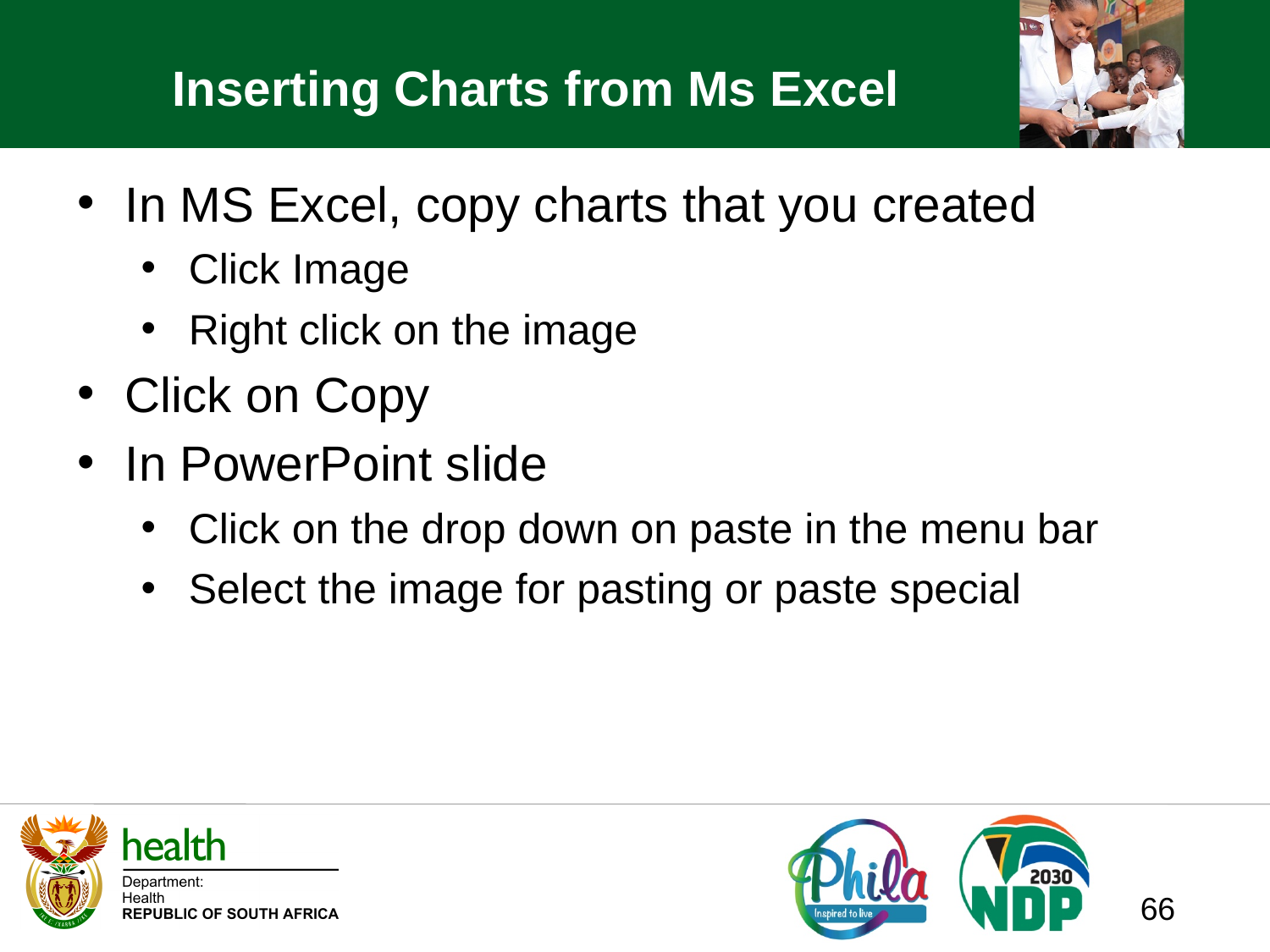

# Inserting Charts from Ms Excel
In MS Excel, copy charts that you created
Click Image
Right click on the image
Click on Copy
In PowerPoint slide
Click on the drop down on paste in the menu bar
Select the image for pasting or paste special